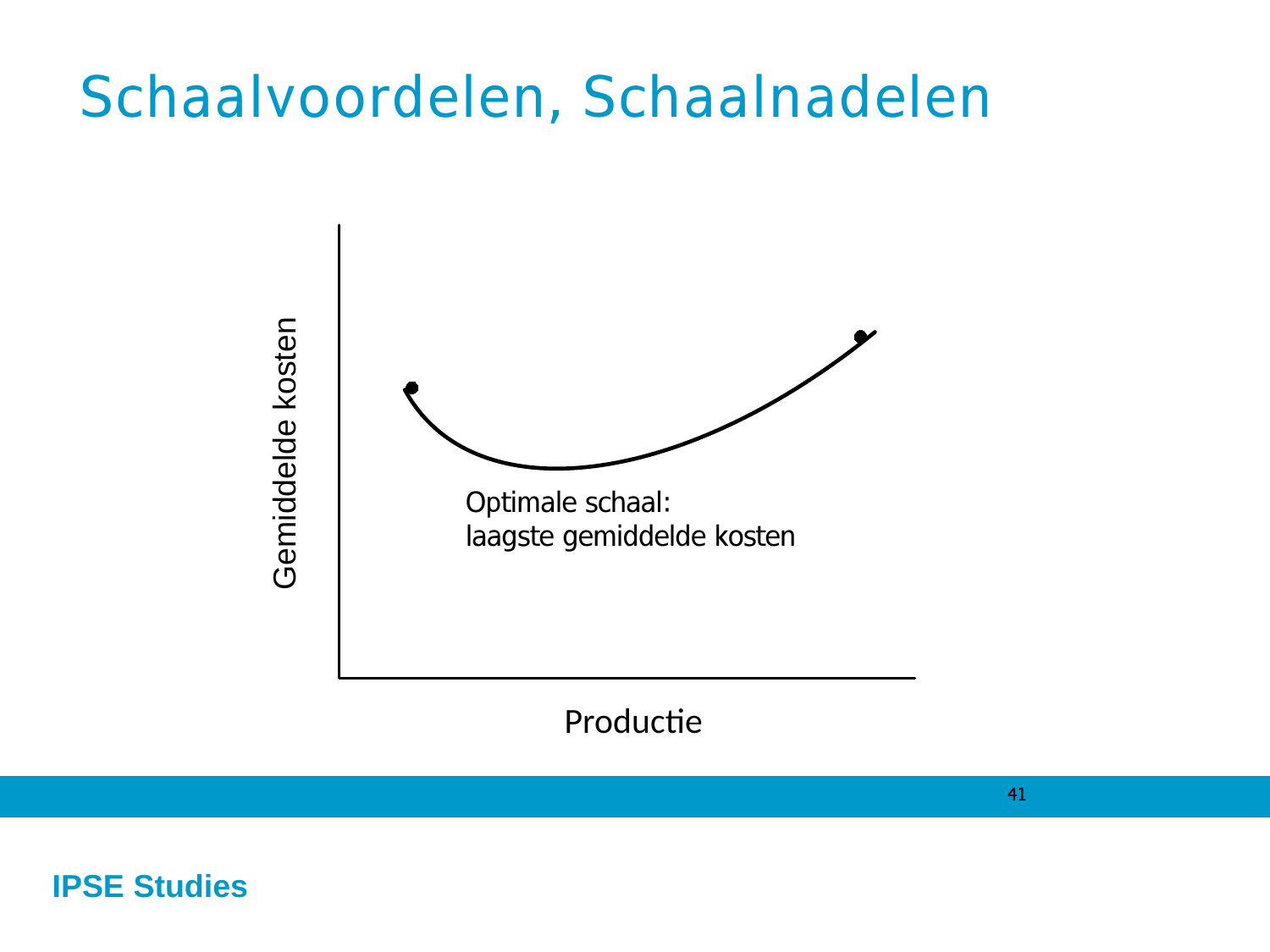

# Schaalvoordelen, Schaalnadelen

Gemiddelde kosten

Optimale schaal:
laagste gemiddelde kosten
Productie
41